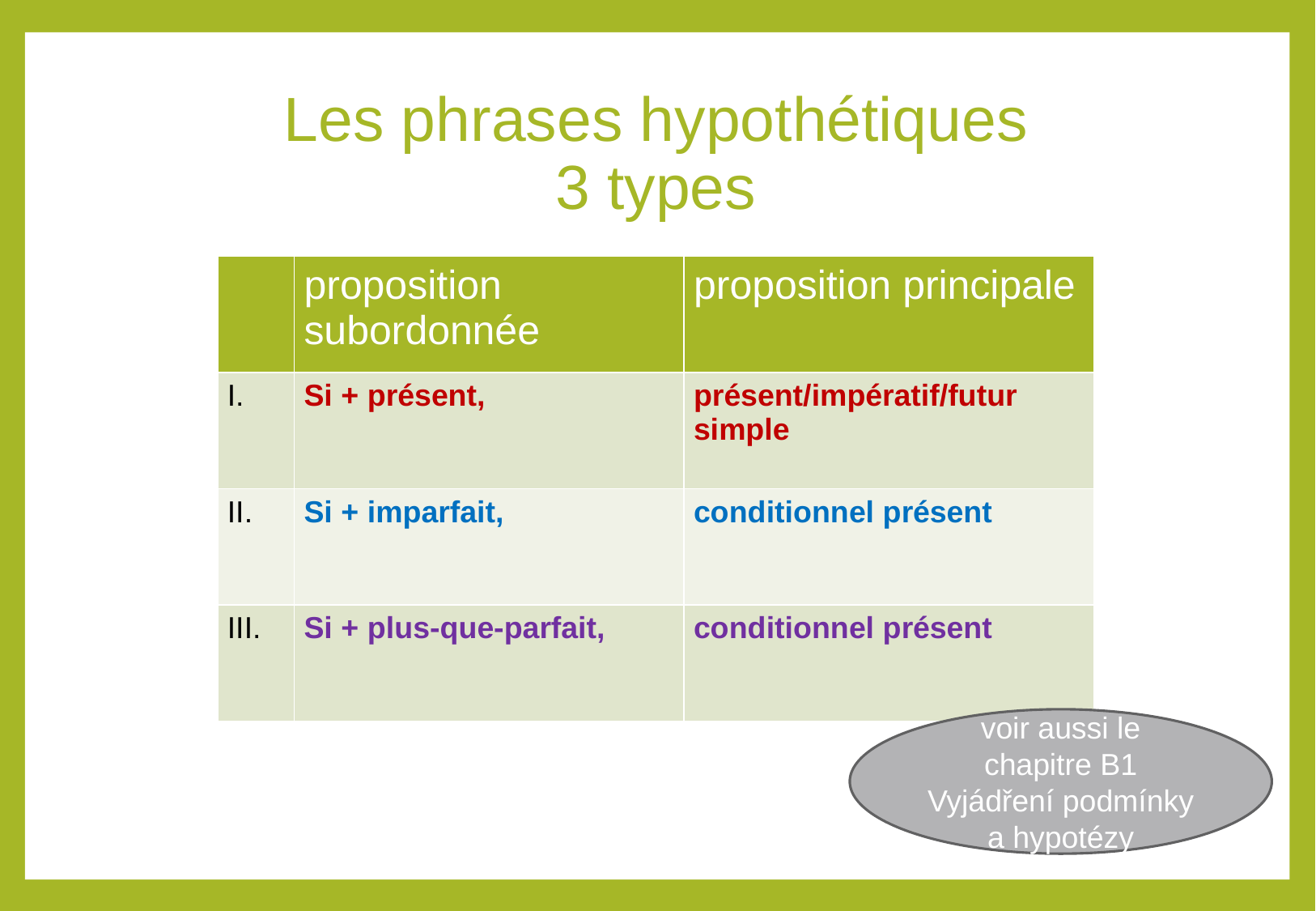

# Les phrases hypothétiques 3 types
|  | proposition subordonnée | proposition principale |
| --- | --- | --- |
| I. | Si + présent, | présent/impératif/futur simple |
| II. | Si + imparfait, | conditionnel présent |
| III. | Si + plus-que-parfait, | conditionnel présent |

voir aussi le chapitre B1 Vyjádření podmínky a hypotézy